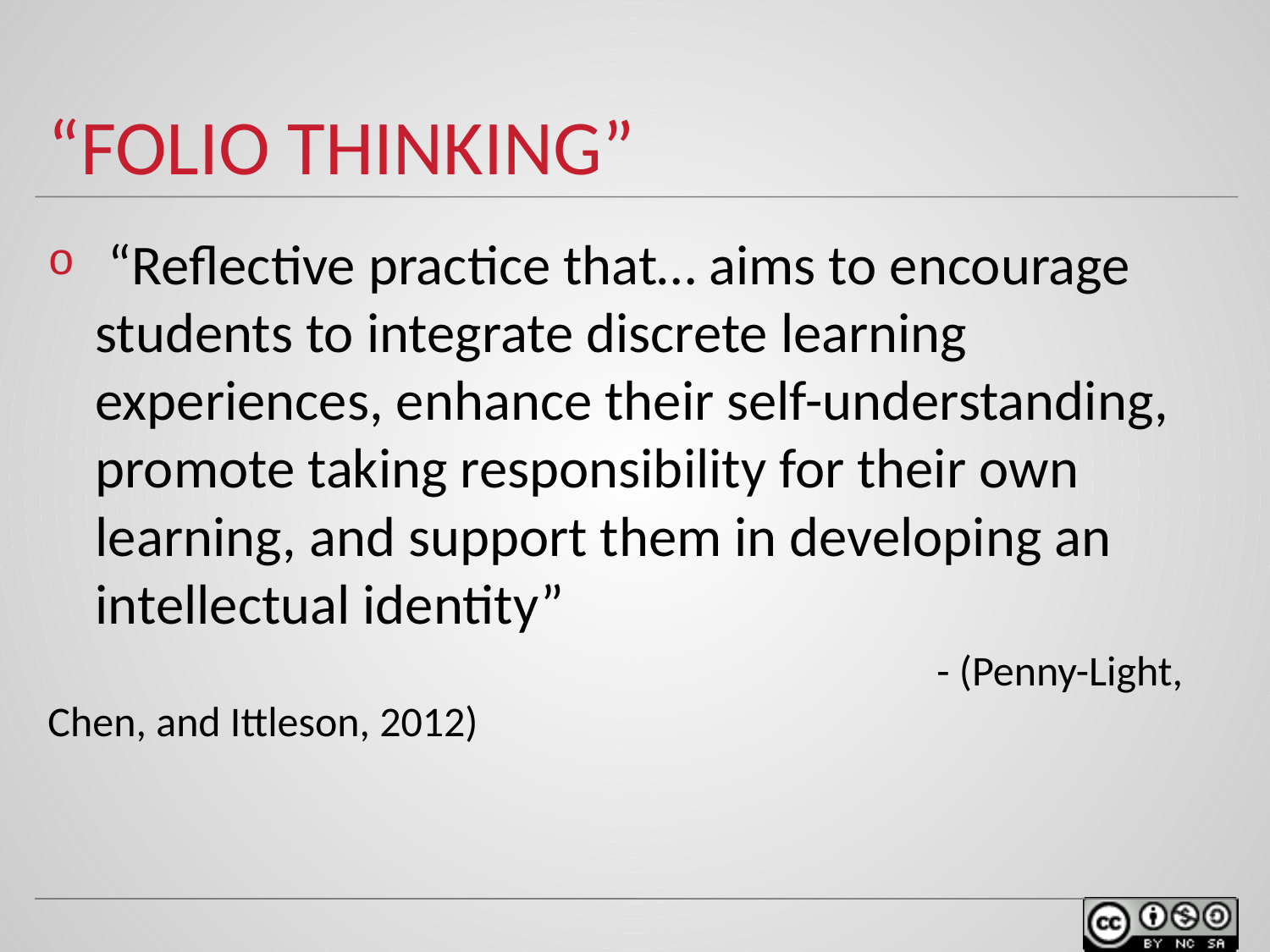

# “Folio Thinking”
 “Reflective practice that… aims to encourage students to integrate discrete learning experiences, enhance their self-understanding, promote taking responsibility for their own learning, and support them in developing an intellectual identity”
							- (Penny-Light, Chen, and Ittleson, 2012)